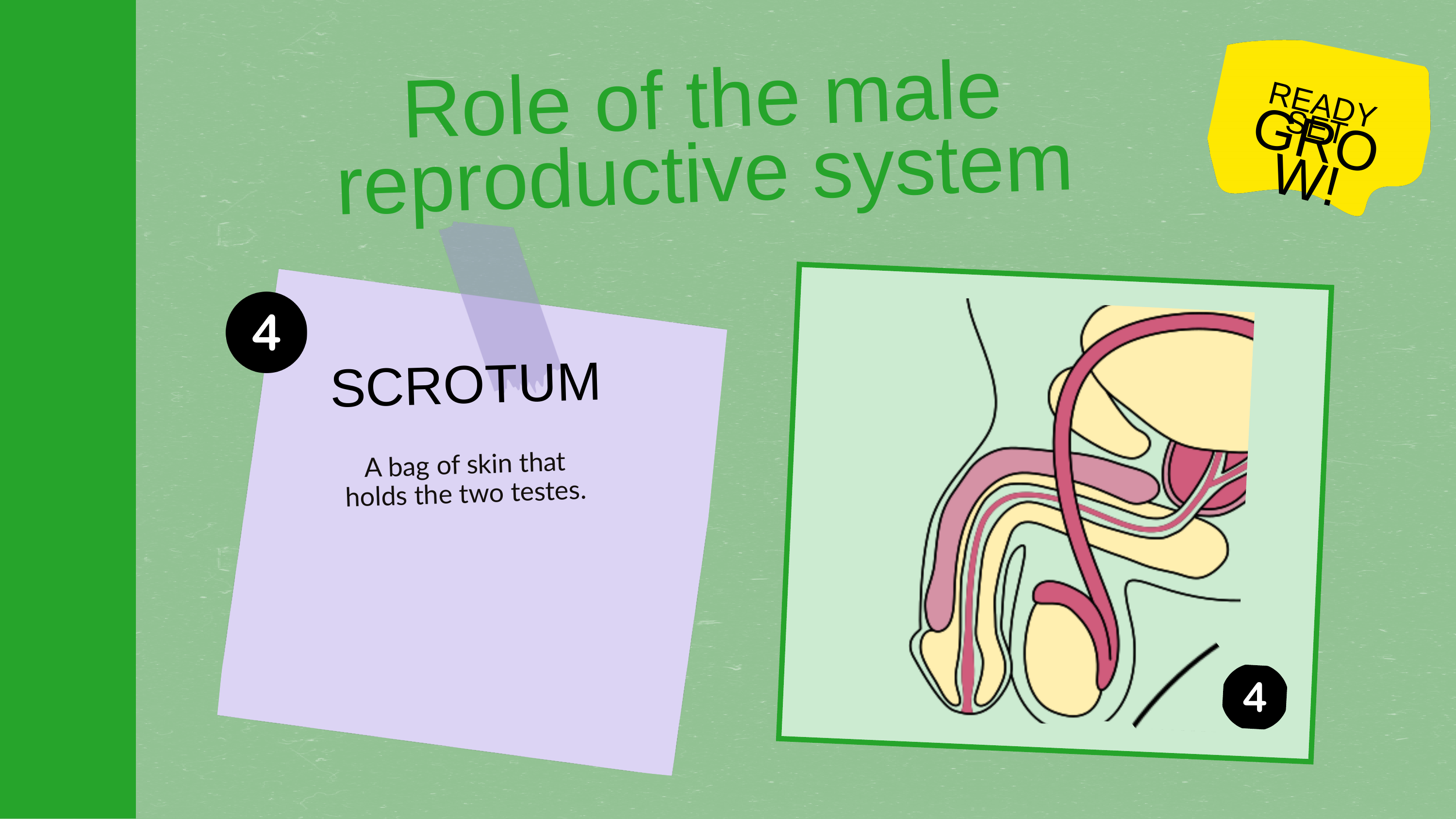

READY SET
GROW!
Role of the male reproductive system

SCROTUM
A bag of skin that holds the two testes.